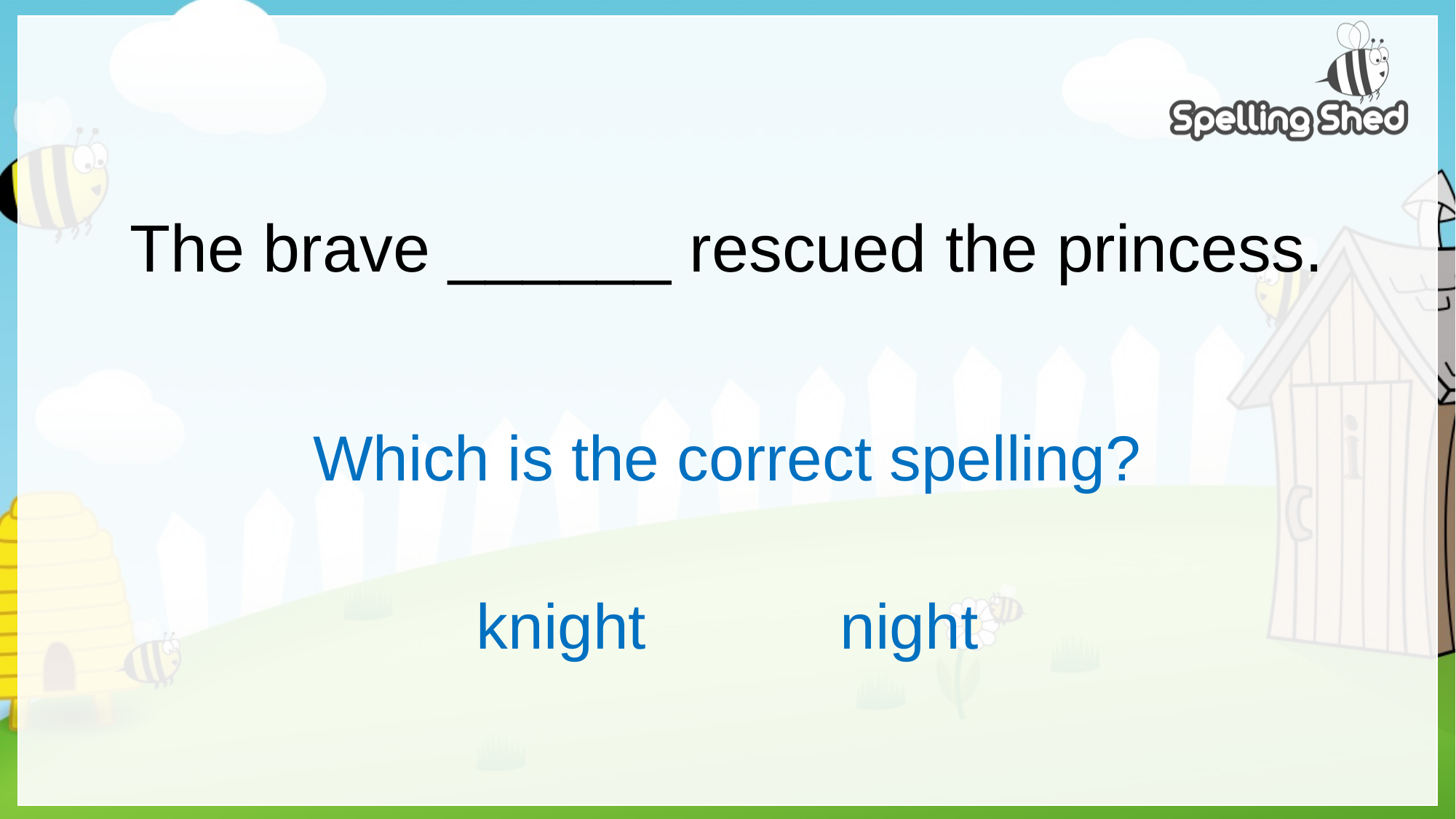

# The brave ______ rescued the princess.
Which is the correct spelling?

knight           night